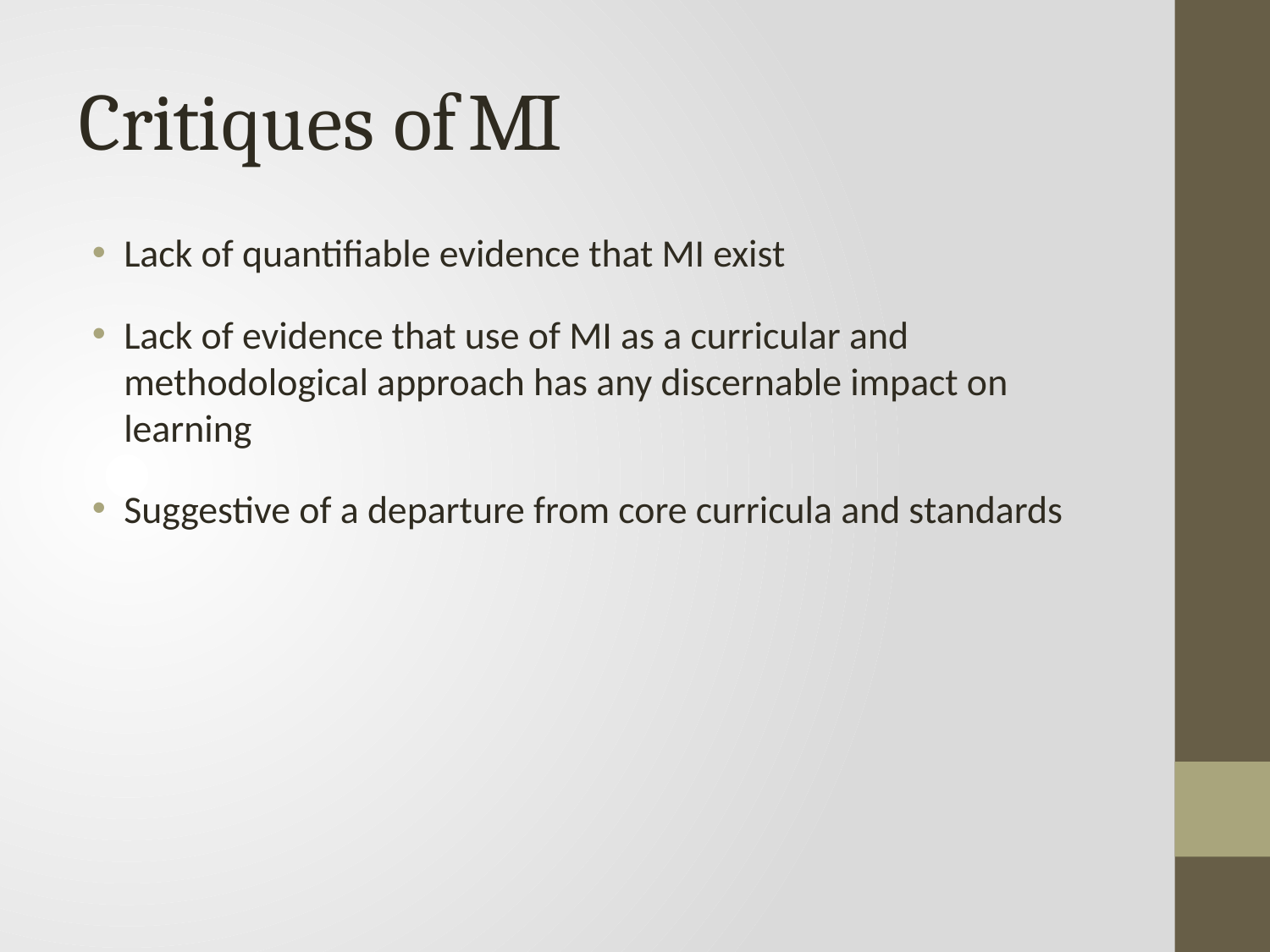

# Critiques of MI
Lack of quantifiable evidence that MI exist

Lack of evidence that use of MI as a curricular and methodological approach has any discernable impact on learning

Suggestive of a departure from core curricula and standards